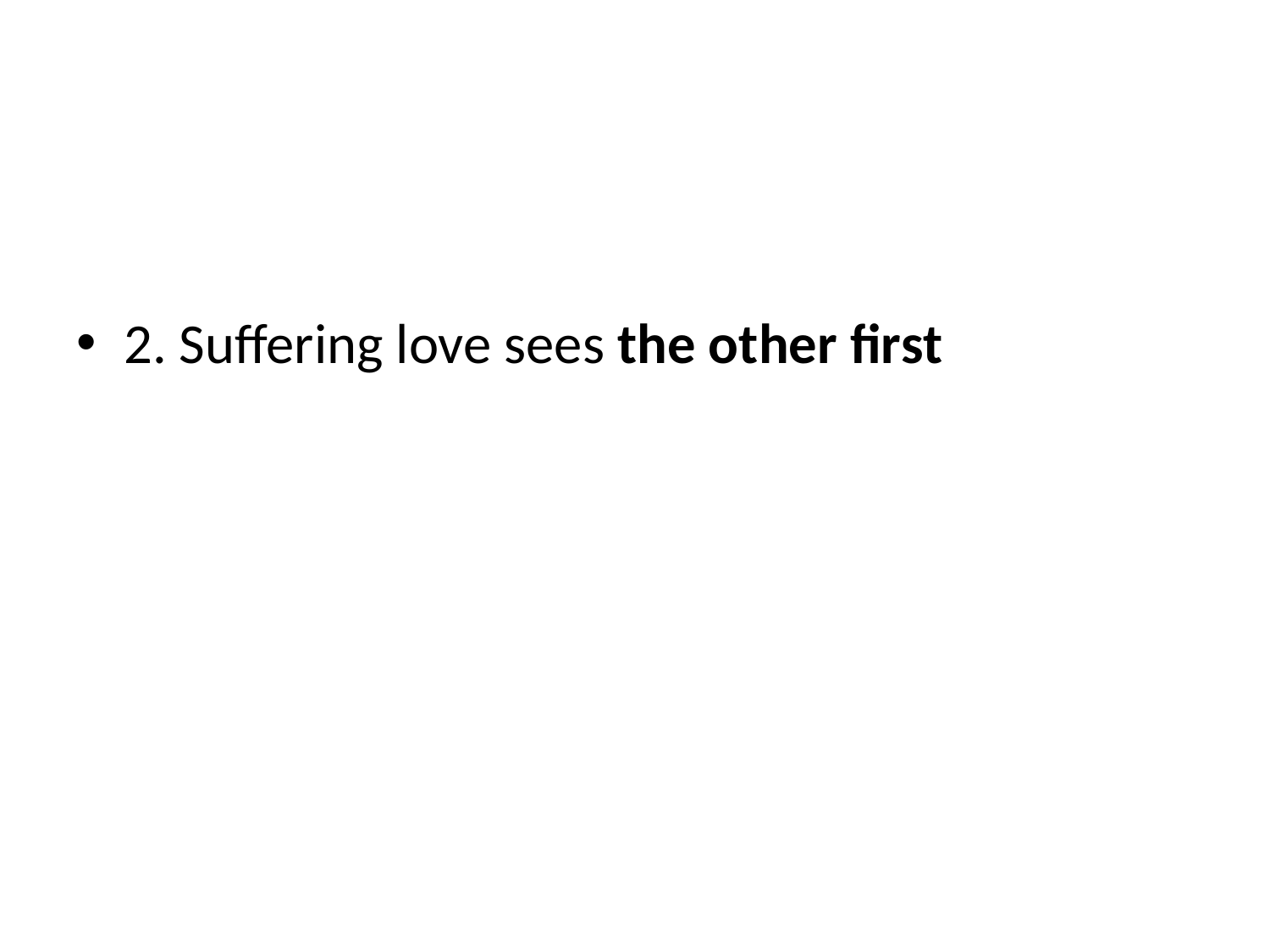

#

2. Suffering love sees the other first